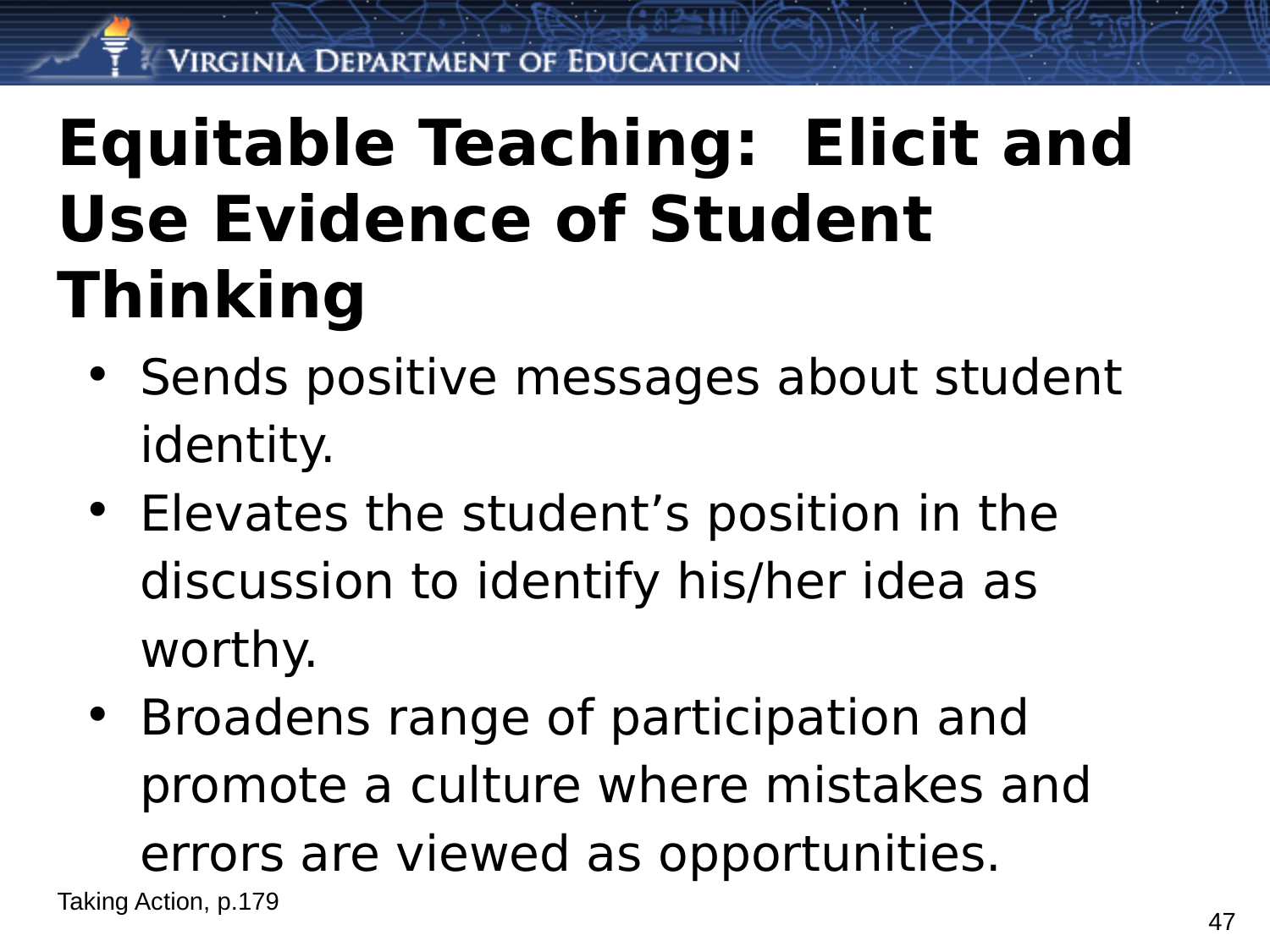

# Equitable Teaching:  Elicit and Use Evidence of Student Thinking
Sends positive messages about student identity.
Elevates the student’s position in the discussion to identify his/her idea as worthy.
Broadens range of participation and promote a culture where mistakes and errors are viewed as opportunities.

Taking Action, p.179
47